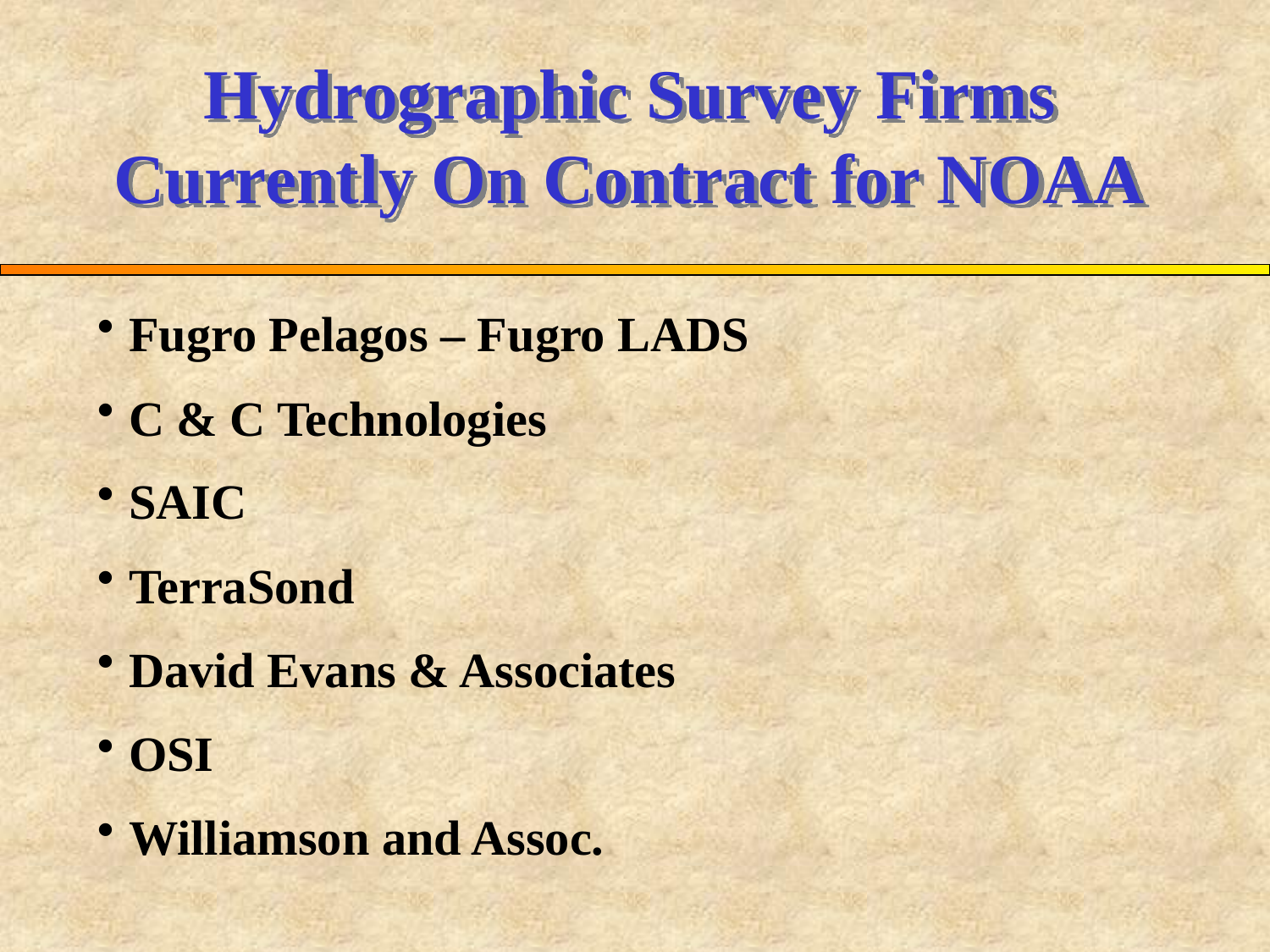

Hydrographic Survey Firms Currently On Contract for NOAA

Fugro Pelagos – Fugro LADS
C & C Technologies
SAIC
TerraSond
David Evans & Associates
OSI
Williamson and Assoc.